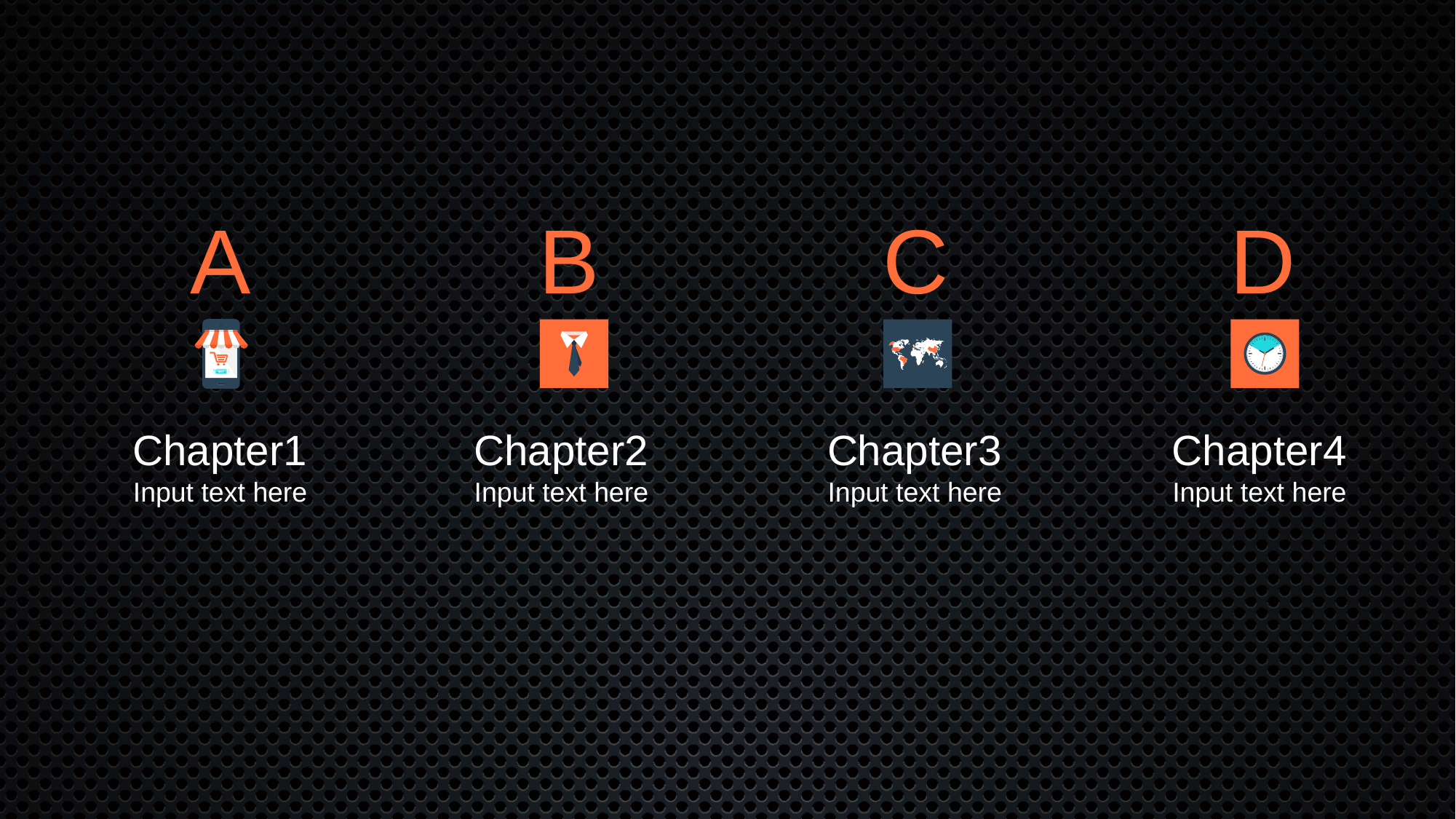

A
Chapter1
Input text here
B
Chapter2
Input text here

C
Chapter3
Input text here

D
Chapter4
Input text here